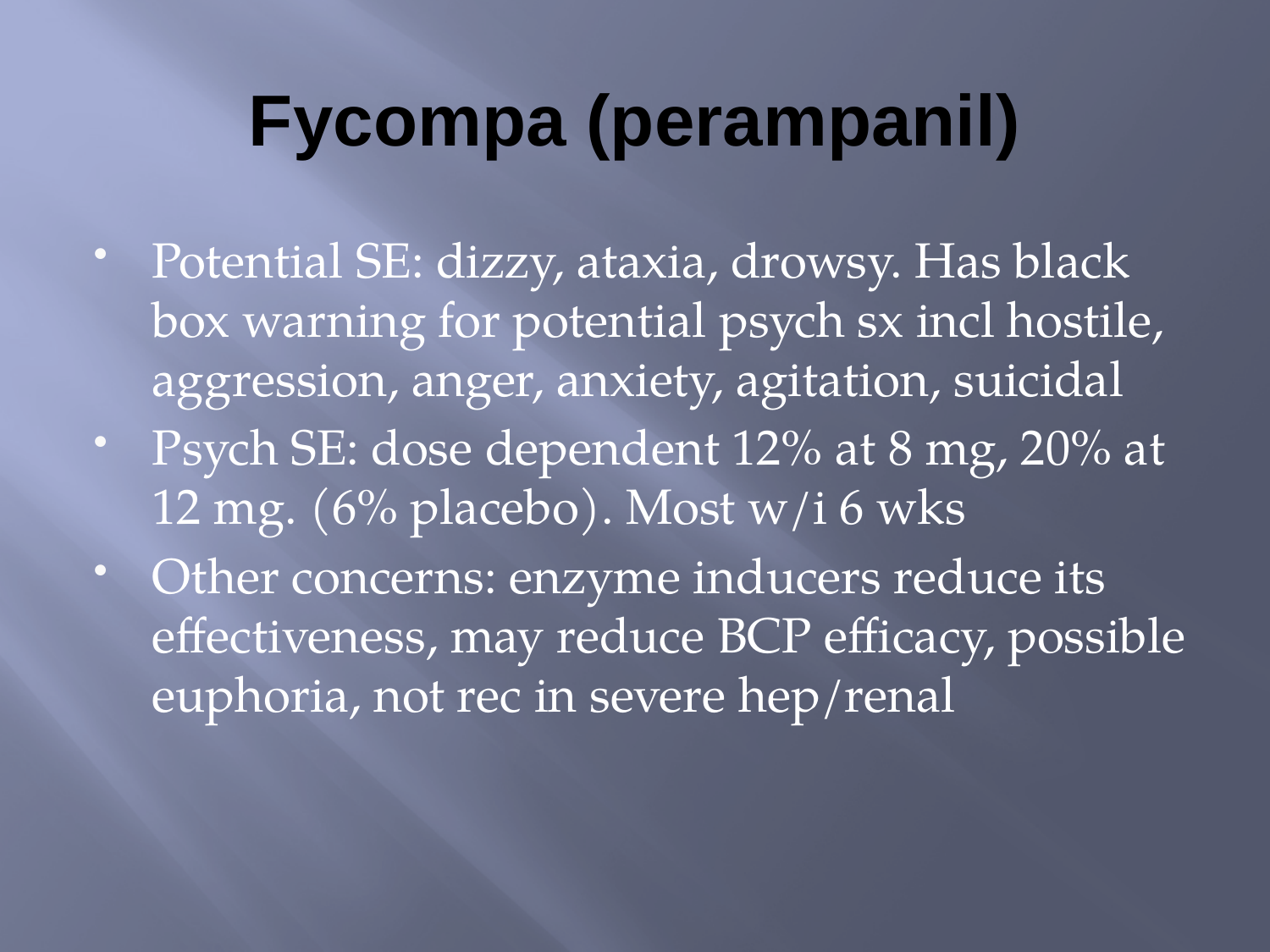

# Fycompa (perampanil)
Potential SE: dizzy, ataxia, drowsy. Has black box warning for potential psych sx incl hostile, aggression, anger, anxiety, agitation, suicidal
Psych SE: dose dependent 12% at 8 mg, 20% at 12 mg. (6% placebo). Most w/i 6 wks
Other concerns: enzyme inducers reduce its effectiveness, may reduce BCP efficacy, possible euphoria, not rec in severe hep/renal